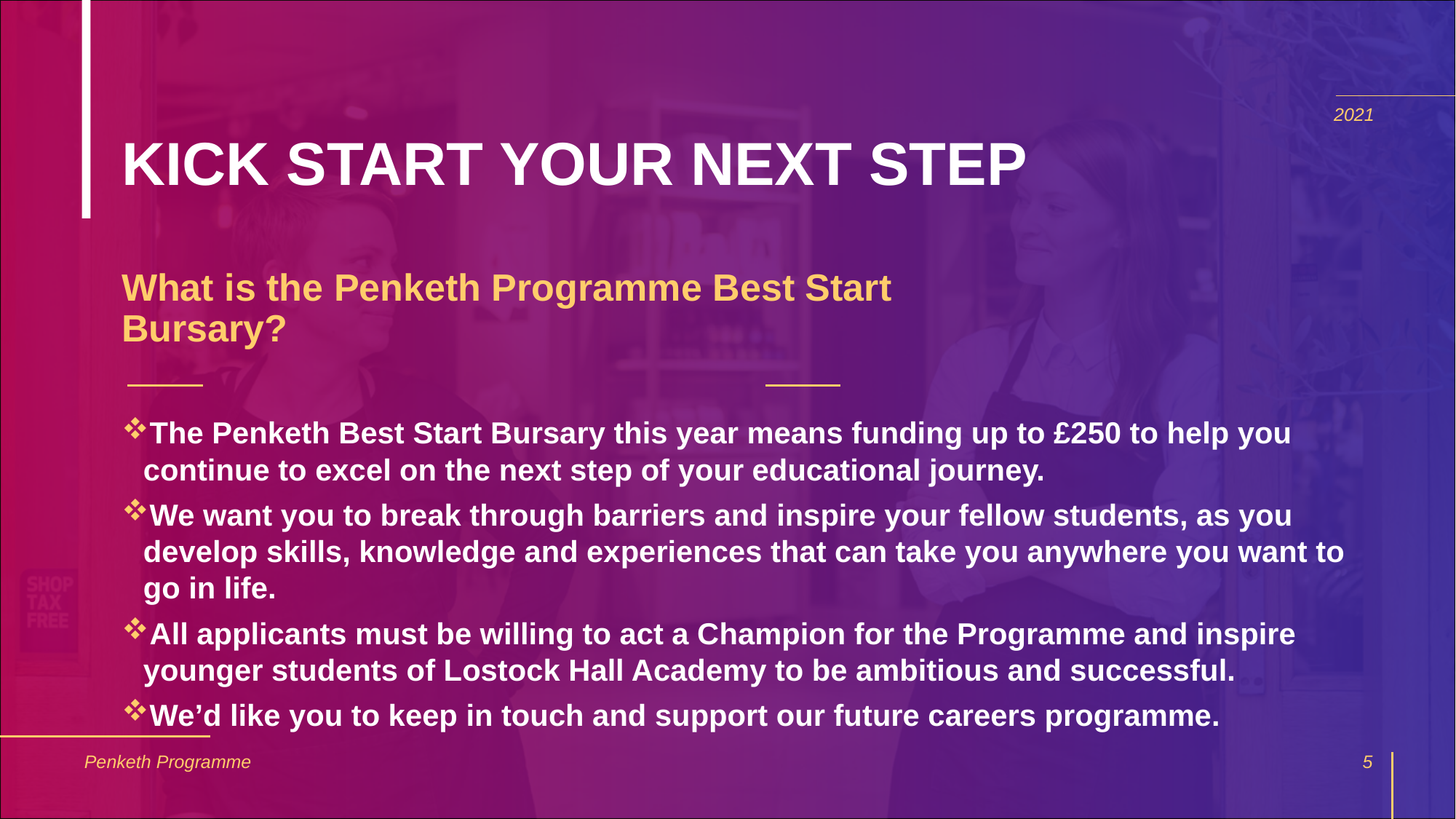

# KICK START YOUR NEXT STEP
2021
What is the Penketh Programme Best Start Bursary?
The Penketh Best Start Bursary this year means funding up to £250 to help you continue to excel on the next step of your educational journey.
We want you to break through barriers and inspire your fellow students, as you develop skills, knowledge and experiences that can take you anywhere you want to go in life.
All applicants must be willing to act a Champion for the Programme and inspire younger students of Lostock Hall Academy to be ambitious and successful.
We’d like you to keep in touch and support our future careers programme.

Penketh Programme
5